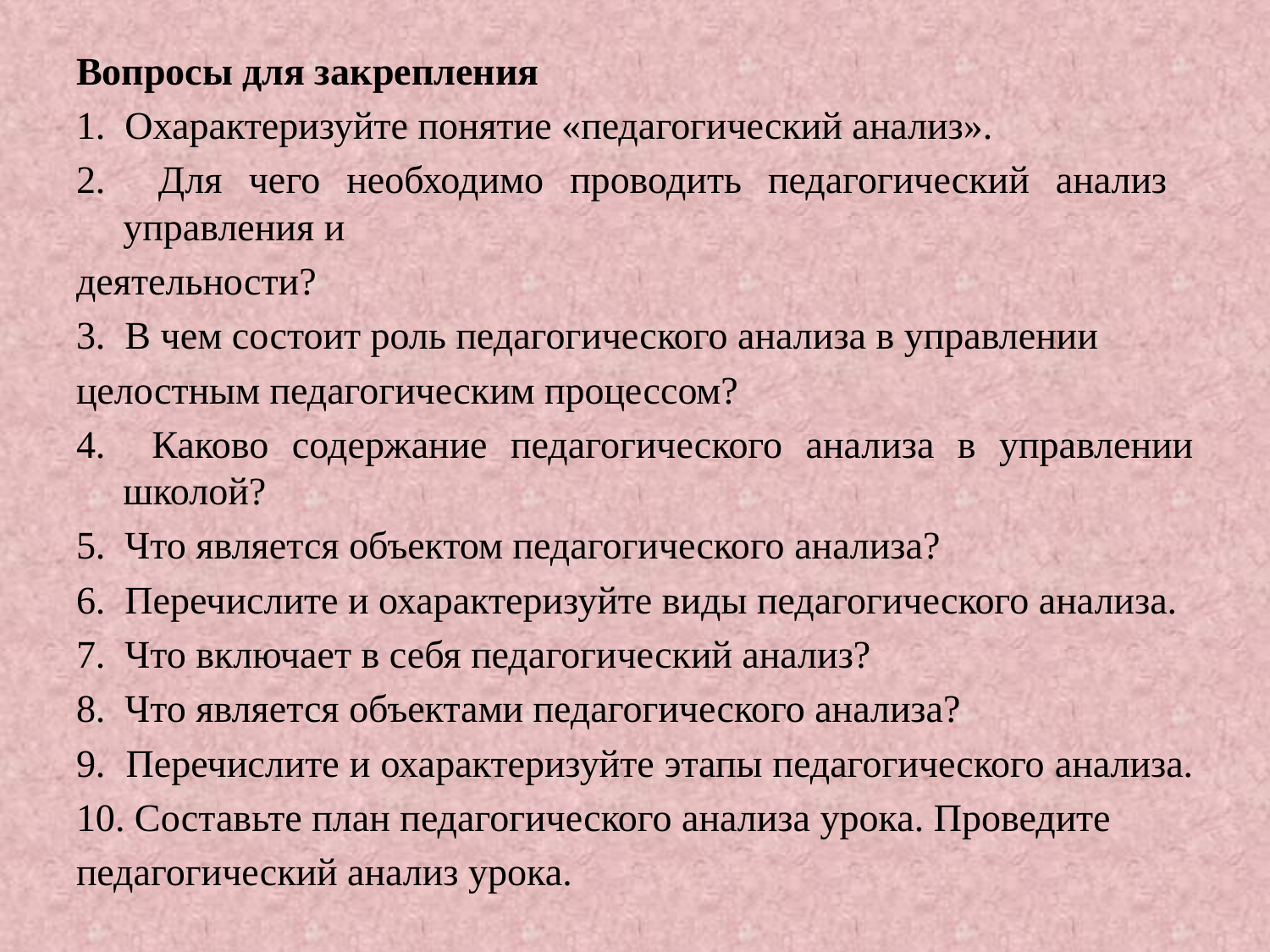

#
Вопросы для закрепления
1.  Охарактеризуйте понятие «педагогический анализ».
2.  Для чего необходимо проводить педагогический анализ  управления и
деятельности?
3.  В чем состоит роль педагогического анализа в управлении
целостным педагогическим процессом?
4.  Каково содержание педагогического анализа в управлении школой?
5.  Что является объектом педагогического анализа?
6.  Перечислите и охарактеризуйте виды педагогического анализа.
7.  Что включает в себя педагогический анализ?
8.  Что является объектами педагогического анализа?
9.  Перечислите и охарактеризуйте этапы педагогического анализа.
10. Составьте план педагогического анализа урока. Проведите
педагогический анализ урока.